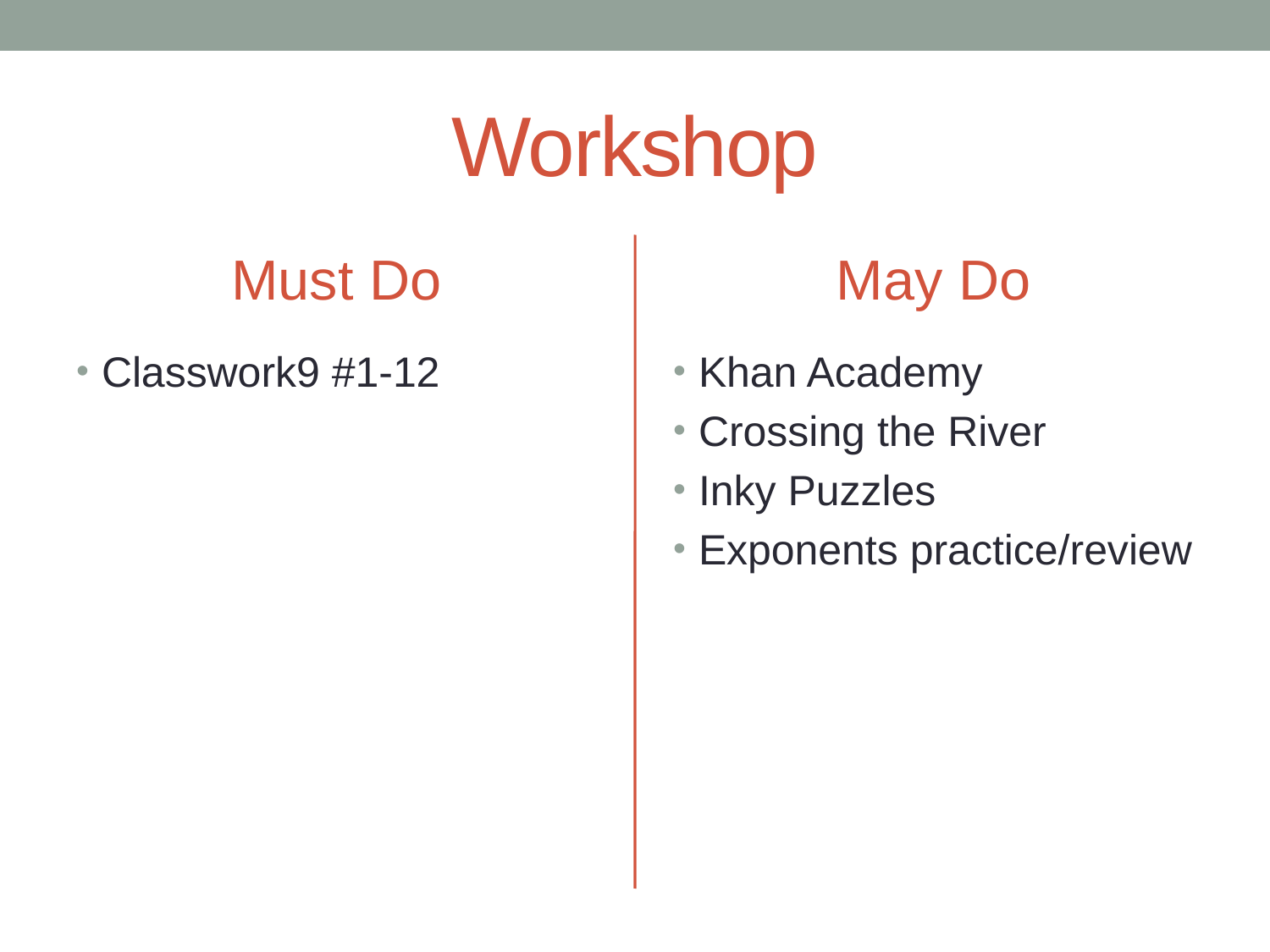

# Workshop
Must Do
May Do
Classwork9 #1-12

Khan Academy
Crossing the River
Inky Puzzles
Exponents practice/review